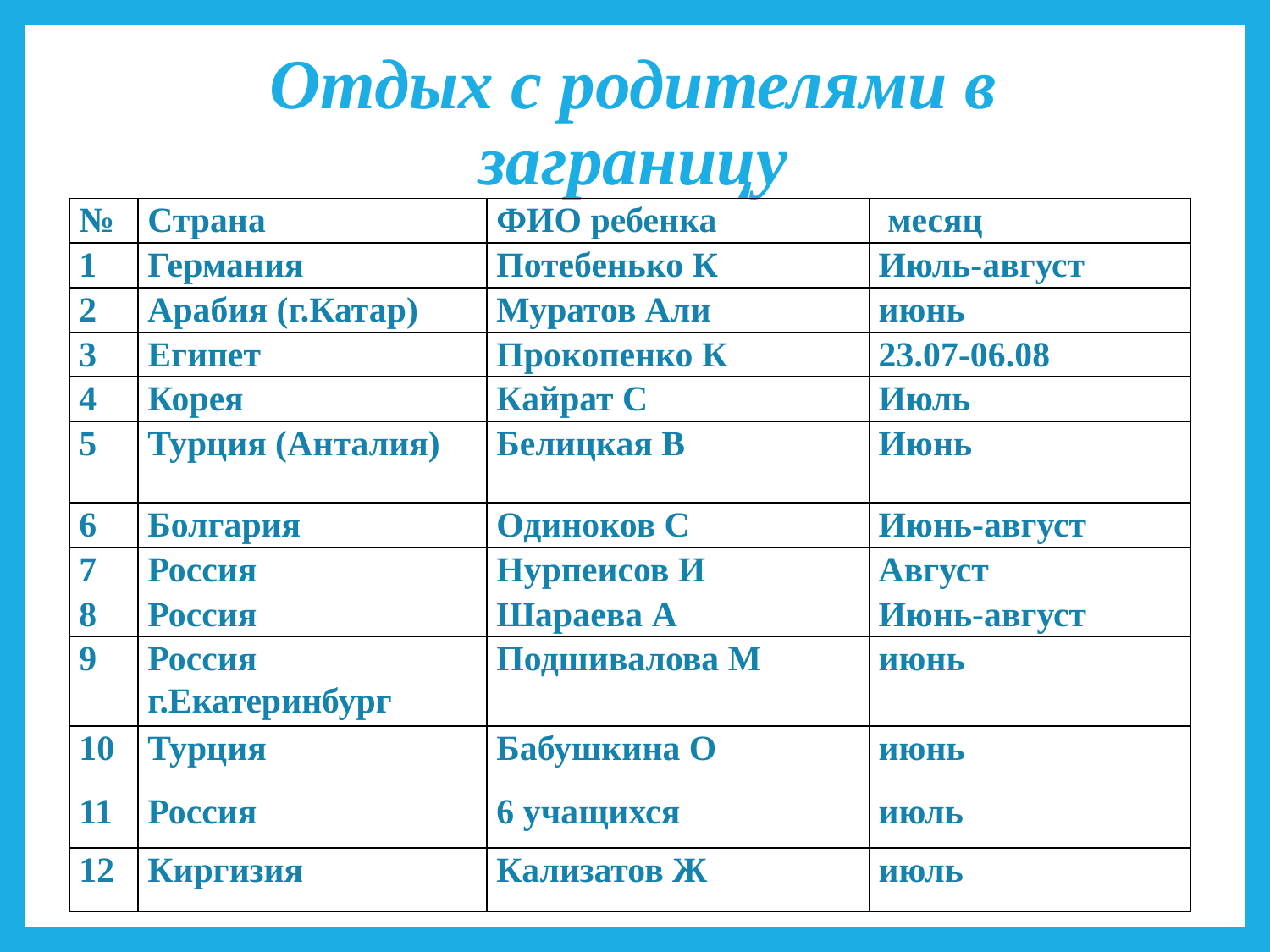

# Отдых с родителями в заграницу
| № | Страна | ФИО ребенка | месяц |
| --- | --- | --- | --- |
| 1 | Германия | Потебенько К | Июль-август |
| 2 | Арабия (г.Катар) | Муратов Али | июнь |
| 3 | Египет | Прокопенко К | 23.07-06.08 |
| 4 | Корея | Кайрат С | Июль |
| 5 | Турция (Анталия) | Белицкая В | Июнь |
| 6 | Болгария | Одиноков С | Июнь-август |
| 7 | Россия | Нурпеисов И | Август |
| 8 | Россия | Шараева А | Июнь-август |
| 9 | Россия г.Екатеринбург | Подшивалова М | июнь |
| 10 | Турция | Бабушкина О | июнь |
| 11 | Россия | 6 учащихся | июль |
| 12 | Киргизия | Кализатов Ж | июль |